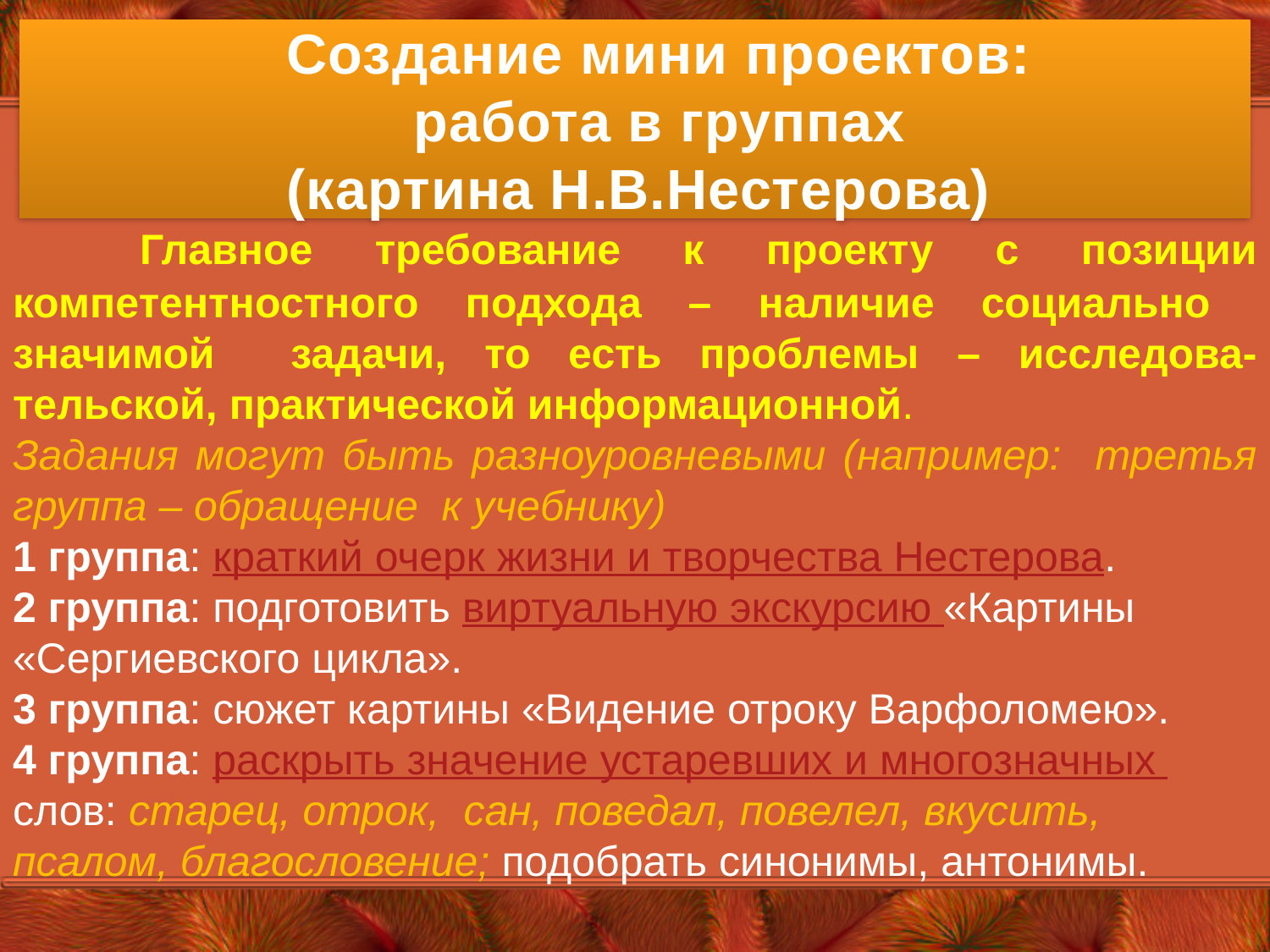

# Создание мини проектов: работа в группах (картина Н.В.Нестерова)
	Главное требование к проекту с позиции компетентностного подхода – наличие социально  значимой  задачи, то есть проблемы – исследова-тельской, практической информационной.
Задания могут быть разноуровневыми (например:  третья группа – обращение  к учебнику)
1 группа: краткий очерк жизни и творчества Нестерова.
2 группа: подготовить виртуальную экскурсию «Картины
«Сергиевского цикла».
3 группа: сюжет картины «Видение отроку Варфоломею».
4 группа: раскрыть значение устаревших и многозначных
слов: старец, отрок,  сан, поведал, повелел, вкусить,
псалом, благословение; подобрать синонимы, антонимы.